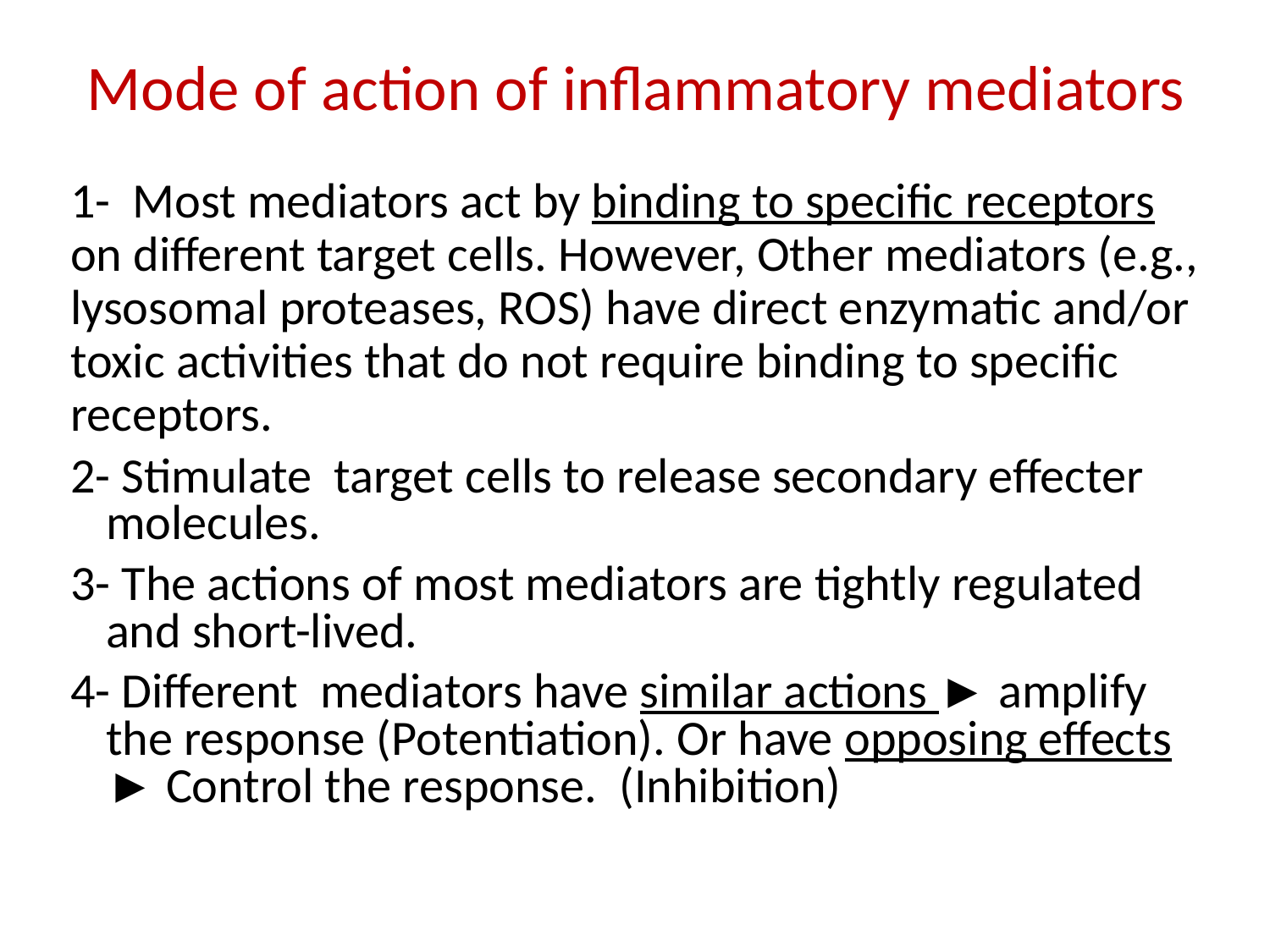

# Mode of action of inflammatory mediators
1-  Most mediators act by binding to specific receptors on different target cells. However, Other mediators (e.g., lysosomal proteases, ROS) have direct enzymatic and/or toxic activities that do not require binding to specific receptors.
2- Stimulate  target cells to release secondary effecter molecules.
3- The actions of most mediators are tightly regulated and short-lived.
4- Different  mediators have similar actions ► amplify the response (Potentiation). Or have opposing effects ► Control the response.  (Inhibition)